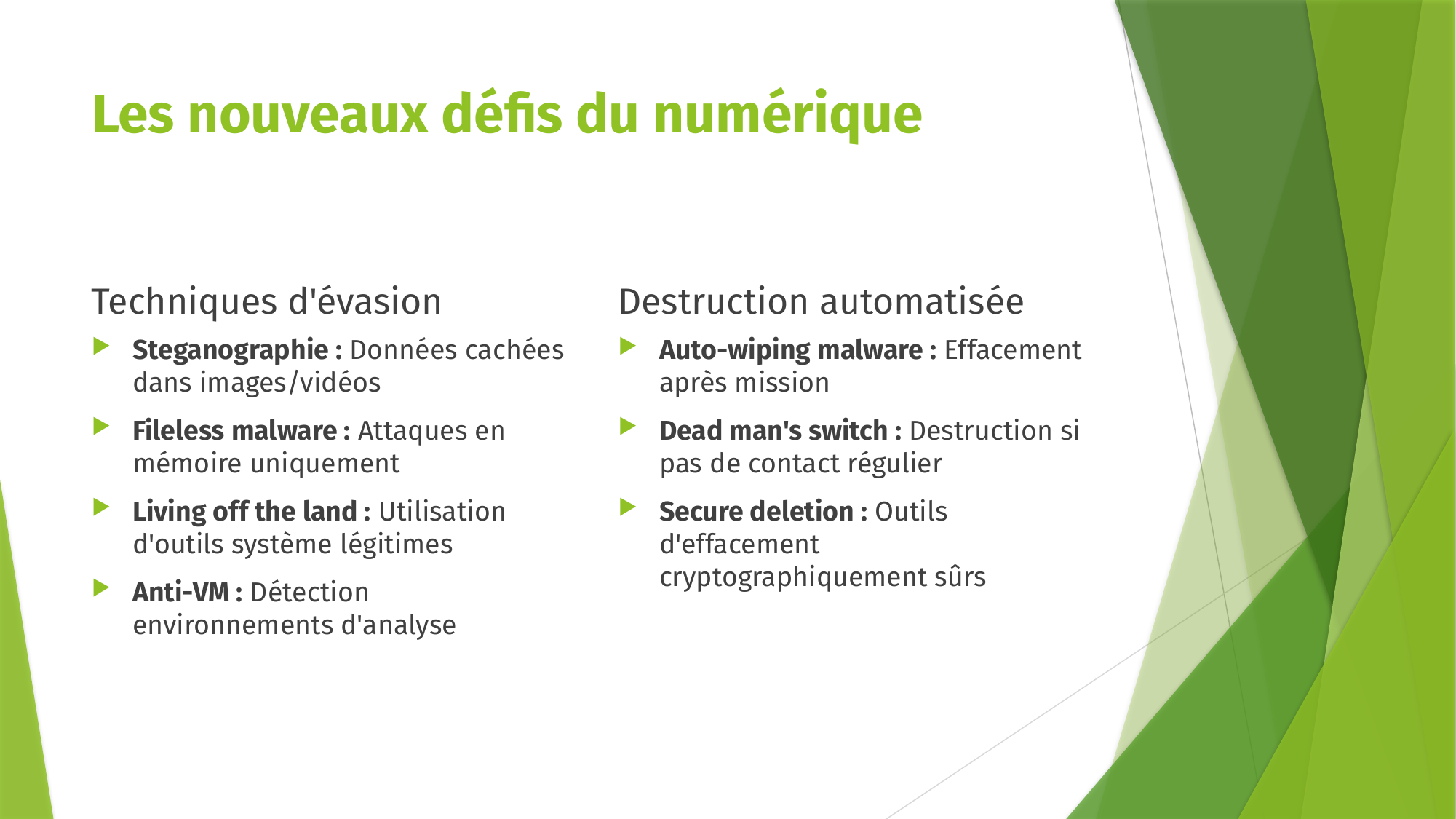

# Les nouveaux défis du numérique
Techniques d'évasion
Destruction automatisée
Steganographie : Données cachées dans images/vidéos
Fileless malware : Attaques en mémoire uniquement
Living off the land : Utilisation d'outils système légitimes
Anti-VM : Détection environnements d'analyse
Auto-wiping malware : Effacement après mission
Dead man's switch : Destruction si pas de contact régulier
Secure deletion : Outils d'effacement cryptographiquement sûrs